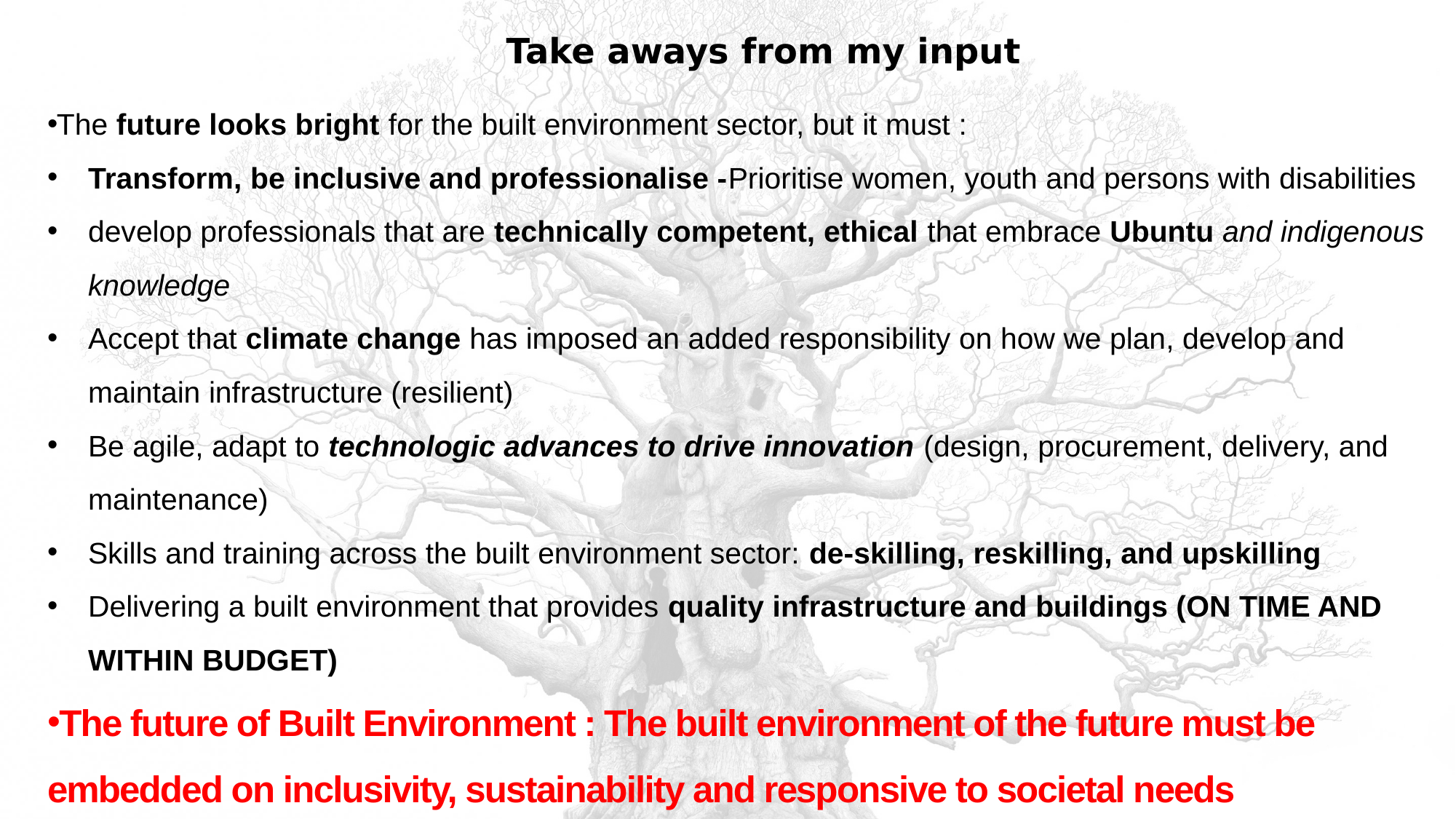

Take aways from my input
The future looks bright for the built environment sector, but it must :
Transform, be inclusive and professionalise -Prioritise women, youth and persons with disabilities
develop professionals that are technically competent, ethical that embrace Ubuntu and indigenous knowledge
Accept that climate change has imposed an added responsibility on how we plan, develop and maintain infrastructure (resilient)
Be agile, adapt to technologic advances to drive innovation (design, procurement, delivery, and maintenance)
Skills and training across the built environment sector: de-skilling, reskilling, and upskilling
Delivering a built environment that provides quality infrastructure and buildings (ON TIME AND WITHIN BUDGET)
The future of Built Environment : The built environment of the future must be embedded on inclusivity, sustainability and responsive to societal needs
4